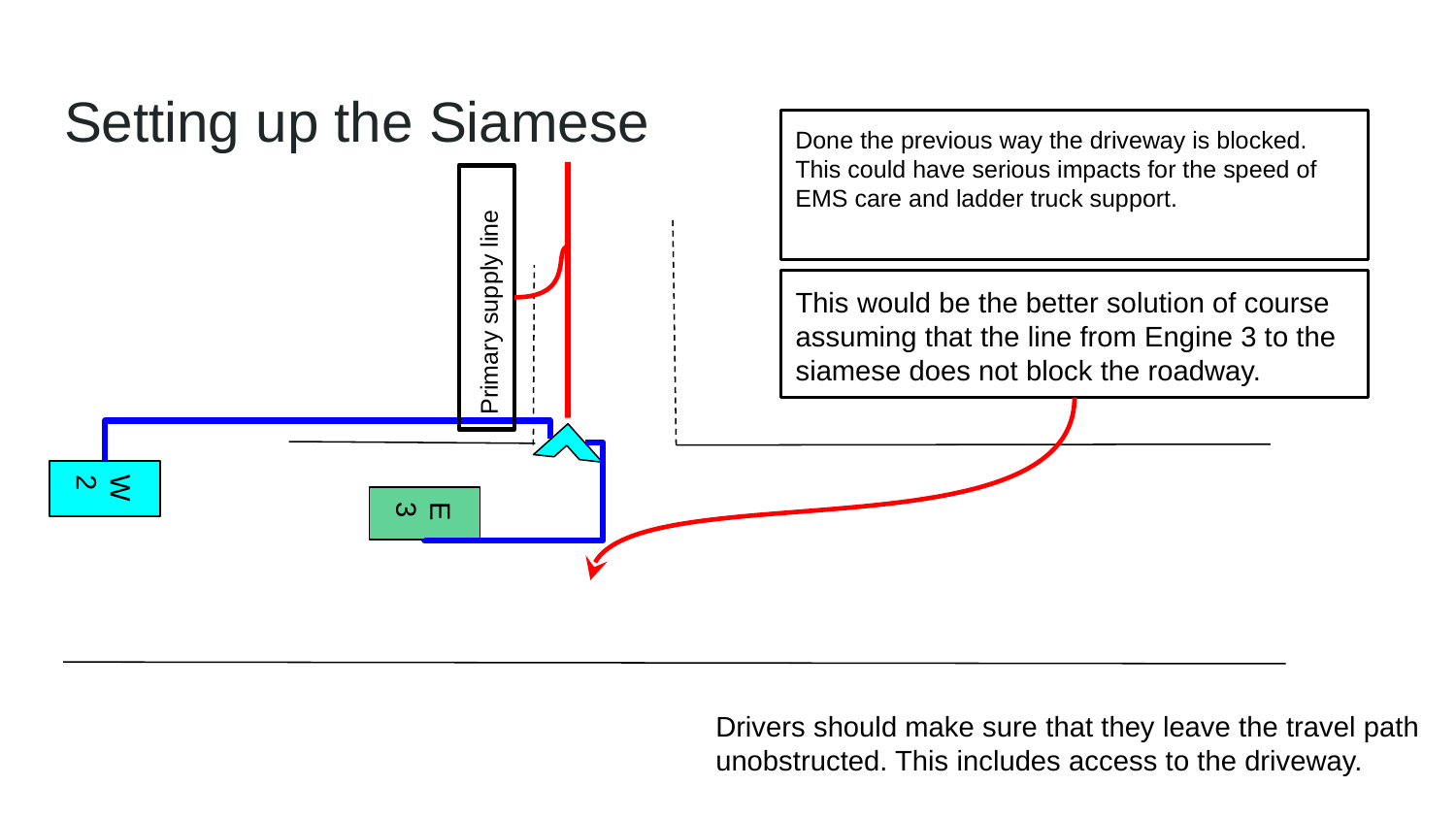

# Setting up the Siamese
Done the previous way the driveway is blocked. This could have serious impacts for the speed of EMS care and ladder truck support.
Primary supply line
This would be the better solution of course assuming that the line from Engine 3 to the siamese does not block the roadway.
W2

E3
Drivers should make sure that they leave the travel path unobstructed. This includes access to the driveway.